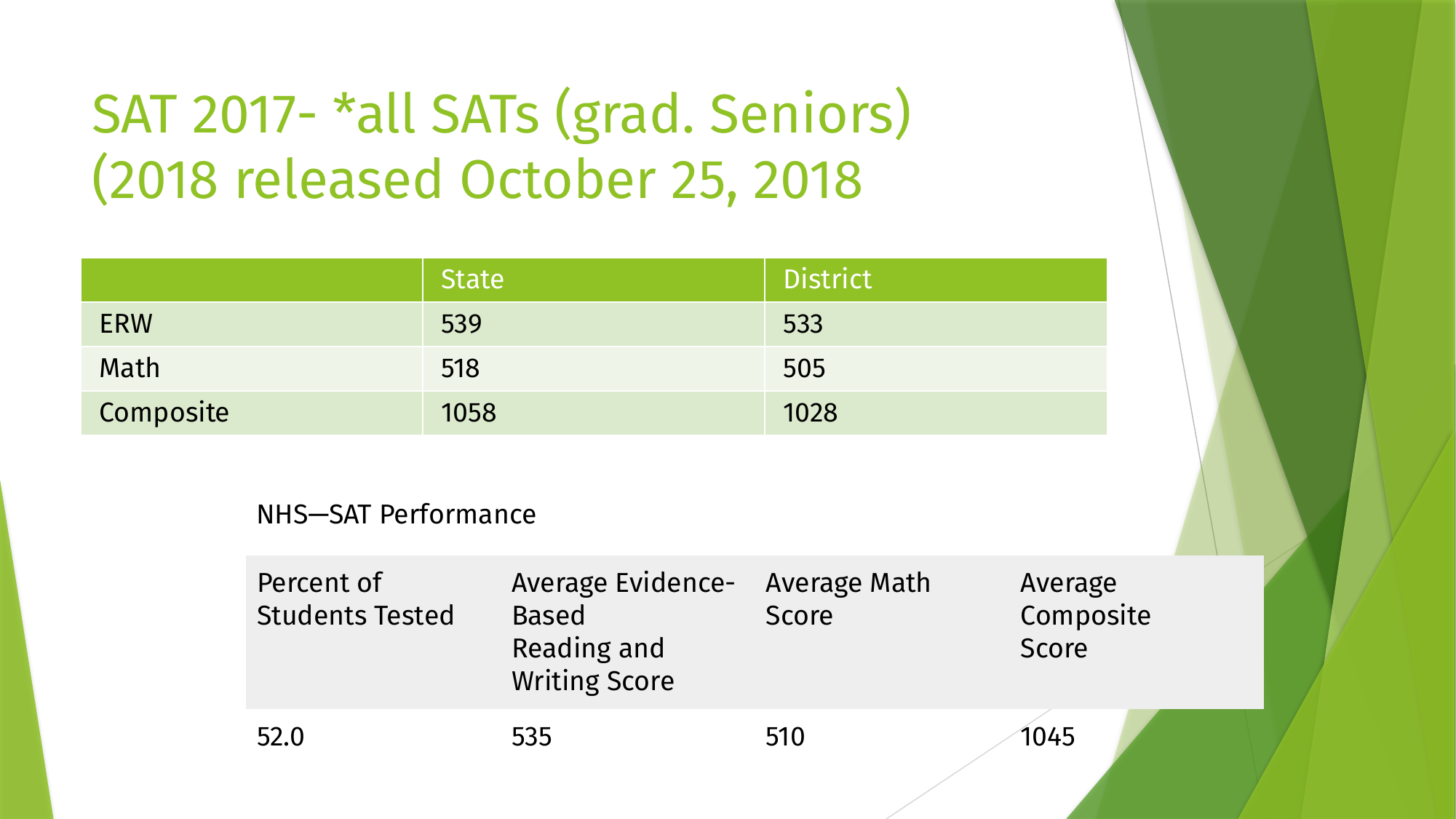

# SAT 2017- *all SATs (grad. Seniors) (2018 released October 25, 2018
|  | State | District |
| --- | --- | --- |
| ERW | 539 | 533 |
| Math | 518 | 505 |
| Composite | 1058 | 1028 |
NHS—SAT Performance
| Percent of Students Tested | Average Evidence-Based  Reading and Writing Score | Average Math Score | Average Composite Score |
| --- | --- | --- | --- |
| 52.0 | 535 | 510 | 1045 |